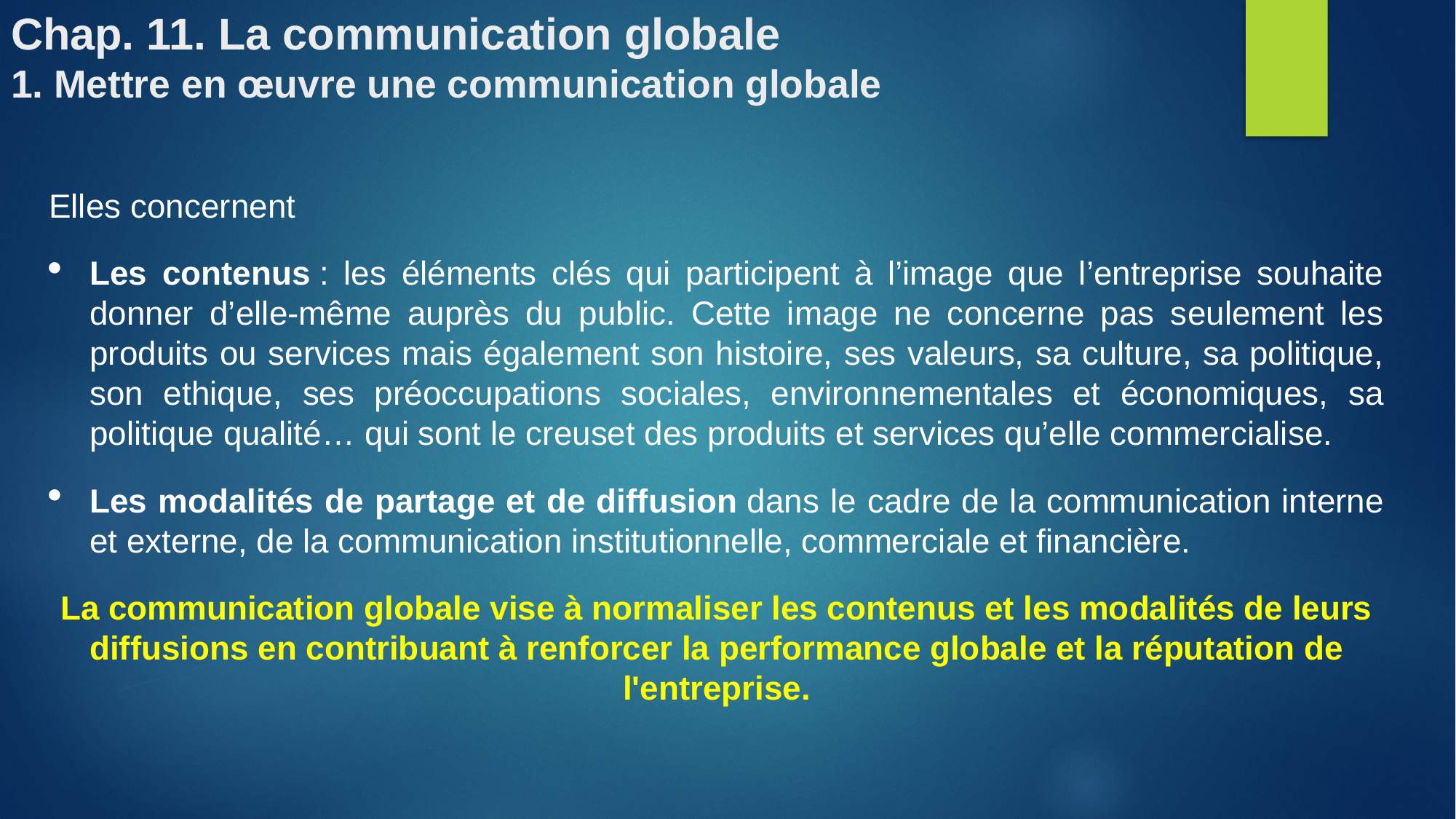

# Chap. 11. La communication globale 1. Mettre en œuvre une communication globale
Elles concernent
Les contenus : les éléments clés qui participent à l’image que l’entreprise souhaite donner d’elle-même auprès du public. Cette image ne concerne pas seulement les produits ou services mais également son histoire, ses valeurs, sa culture, sa politique, son ethique, ses préoccupations sociales, environnementales et économiques, sa politique qualité… qui sont le creuset des produits et services qu’elle commercialise.
Les modalités de partage et de diffusion dans le cadre de la communication interne et externe, de la communication institutionnelle, commerciale et financière.
La communication globale vise à normaliser les contenus et les modalités de leurs diffusions en contribuant à renforcer la performance globale et la réputation de l'entreprise.